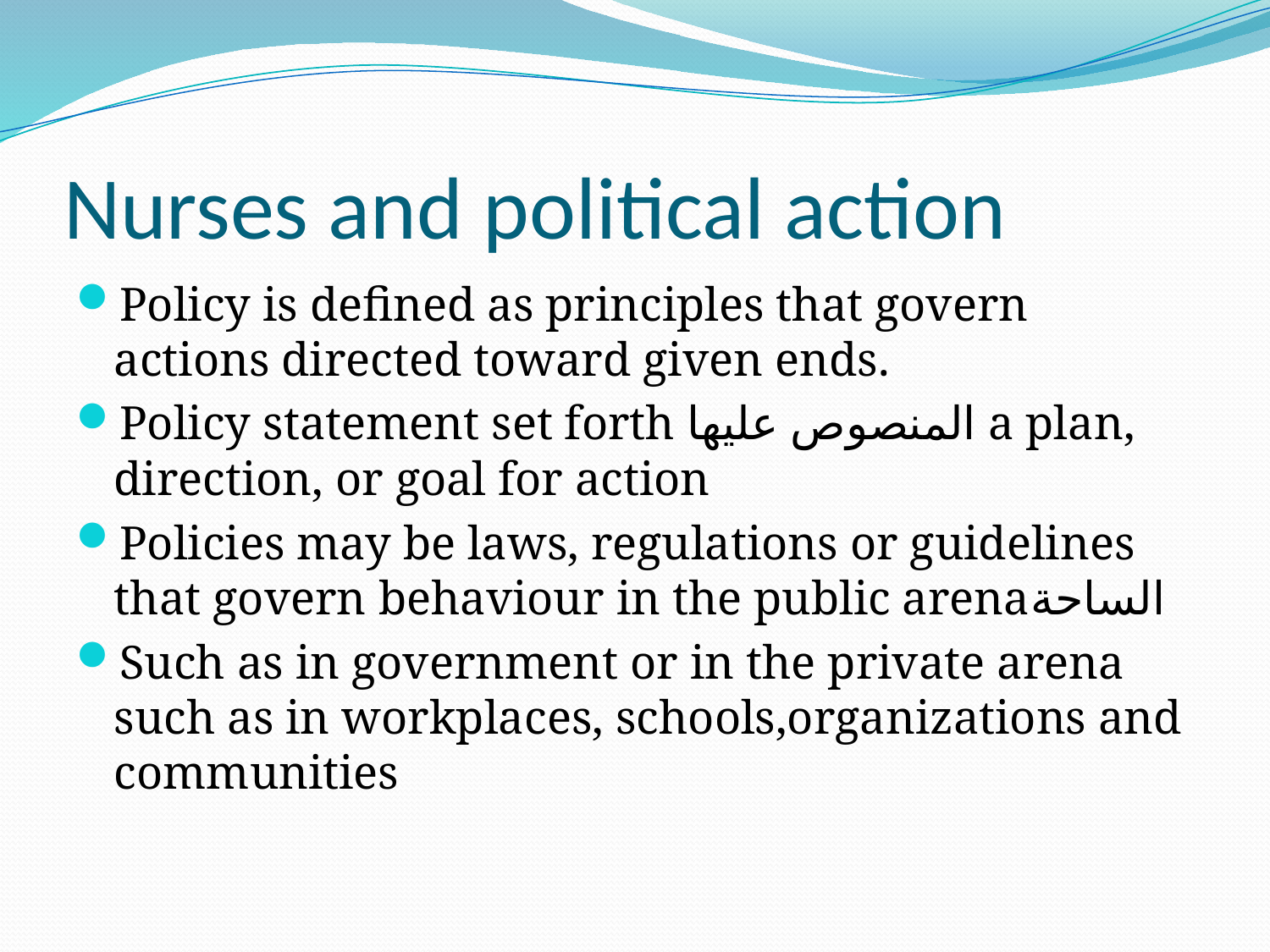

# Nurses and political action
Policy is defined as principles that govern actions directed toward given ends.
Policy statement set forth المنصوص عليها a plan, direction, or goal for action
Policies may be laws, regulations or guidelines that govern behaviour in the public arenaالساحة
Such as in government or in the private arena such as in workplaces, schools,organizations and communities